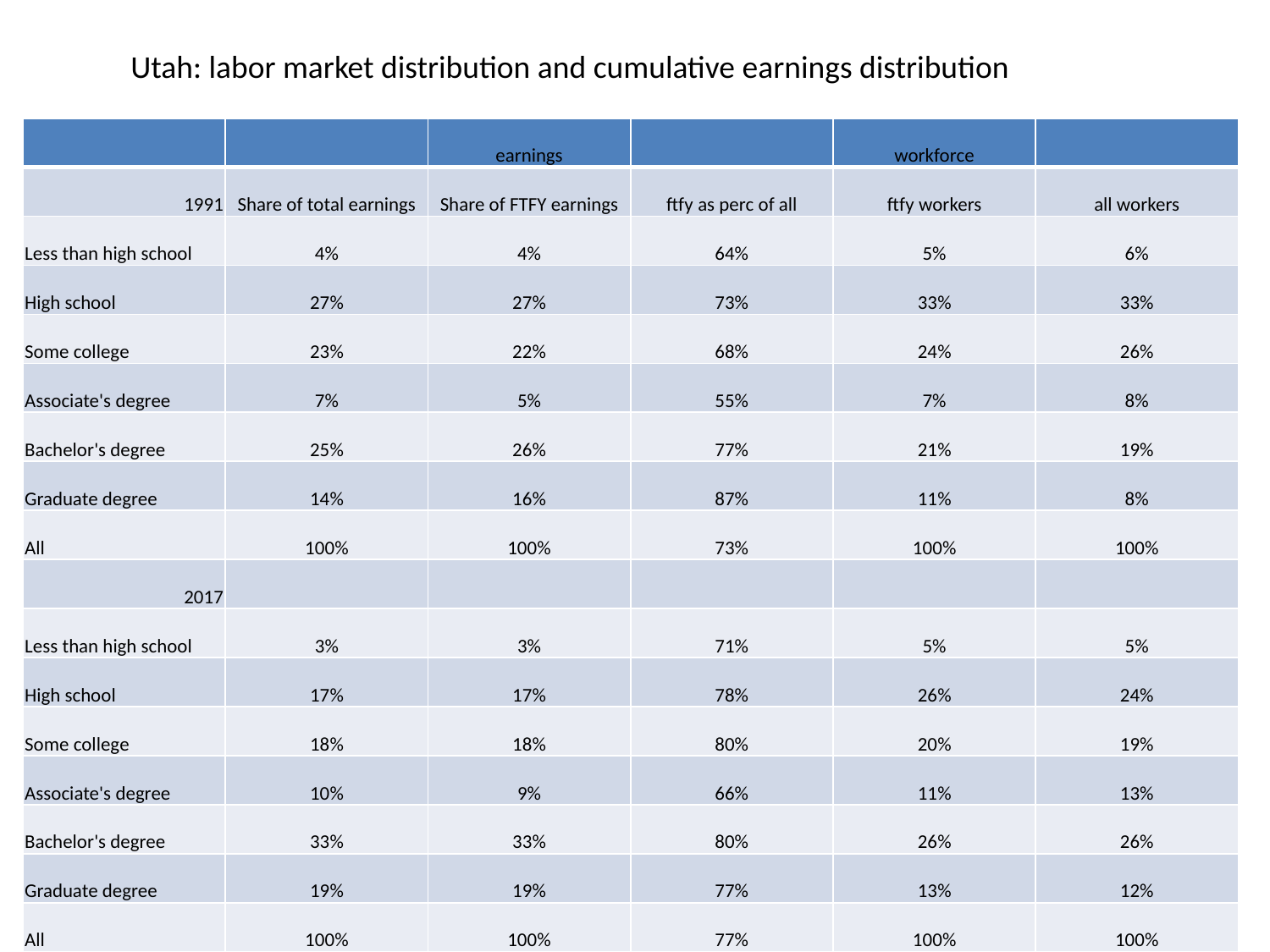

Utah: labor market distribution and cumulative earnings distribution
|  |  | earnings |  | workforce |  |
| --- | --- | --- | --- | --- | --- |
| 1991 | Share of total earnings | Share of FTFY earnings | ftfy as perc of all | ftfy workers | all workers |
| Less than high school | 4% | 4% | 64% | 5% | 6% |
| High school | 27% | 27% | 73% | 33% | 33% |
| Some college | 23% | 22% | 68% | 24% | 26% |
| Associate's degree | 7% | 5% | 55% | 7% | 8% |
| Bachelor's degree | 25% | 26% | 77% | 21% | 19% |
| Graduate degree | 14% | 16% | 87% | 11% | 8% |
| All | 100% | 100% | 73% | 100% | 100% |
| 2017 |  |  |  |  |  |
| Less than high school | 3% | 3% | 71% | 5% | 5% |
| High school | 17% | 17% | 78% | 26% | 24% |
| Some college | 18% | 18% | 80% | 20% | 19% |
| Associate's degree | 10% | 9% | 66% | 11% | 13% |
| Bachelor's degree | 33% | 33% | 80% | 26% | 26% |
| Graduate degree | 19% | 19% | 77% | 13% | 12% |
| All | 100% | 100% | 77% | 100% | 100% |